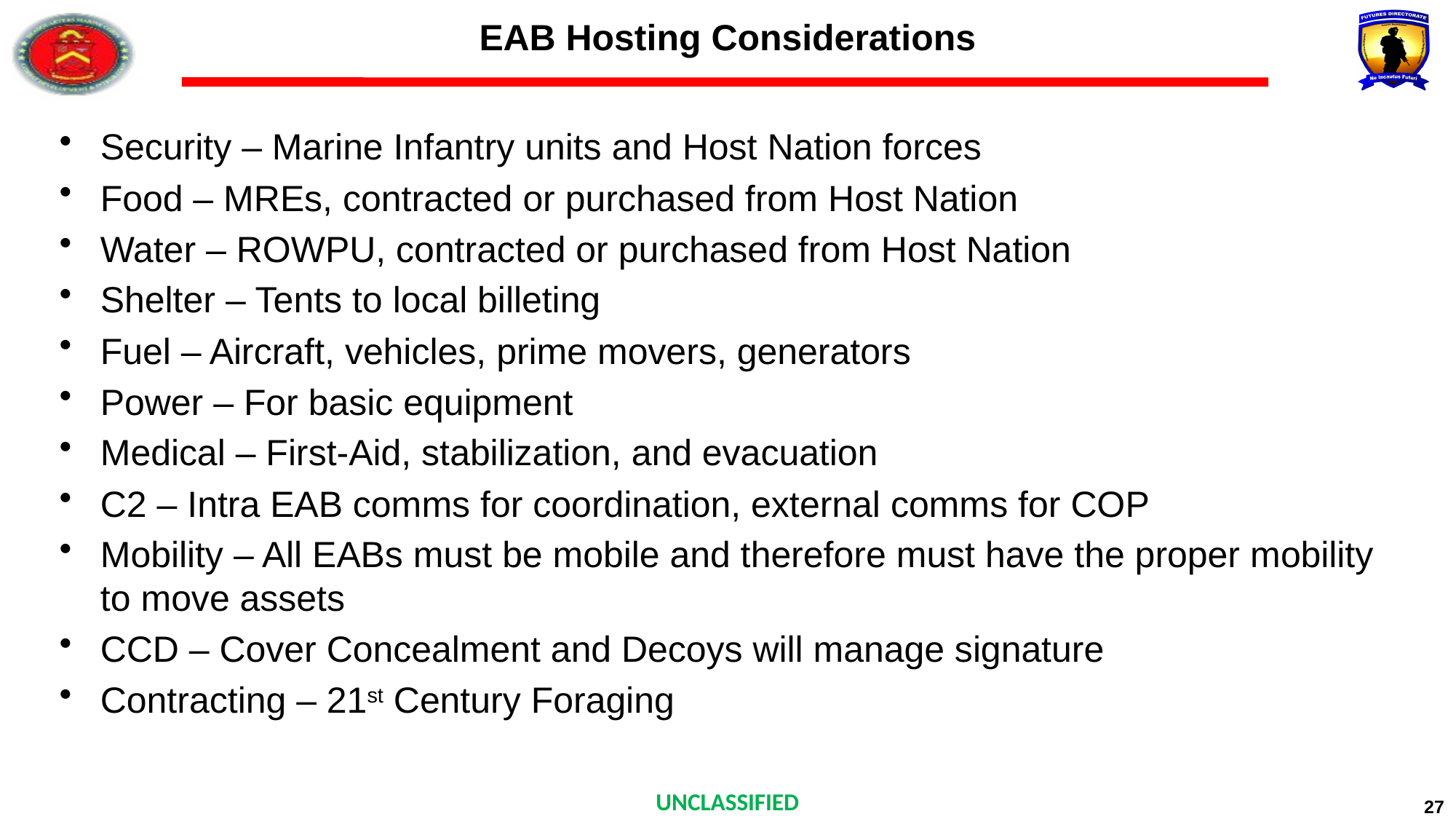

# EAB Hosting Considerations
Security – Marine Infantry units and Host Nation forces
Food – MREs, contracted or purchased from Host Nation
Water – ROWPU, contracted or purchased from Host Nation
Shelter – Tents to local billeting
Fuel – Aircraft, vehicles, prime movers, generators
Power – For basic equipment
Medical – First-Aid, stabilization, and evacuation
C2 – Intra EAB comms for coordination, external comms for COP
Mobility – All EABs must be mobile and therefore must have the proper mobility to move assets
CCD – Cover Concealment and Decoys will manage signature
Contracting – 21st Century Foraging

27